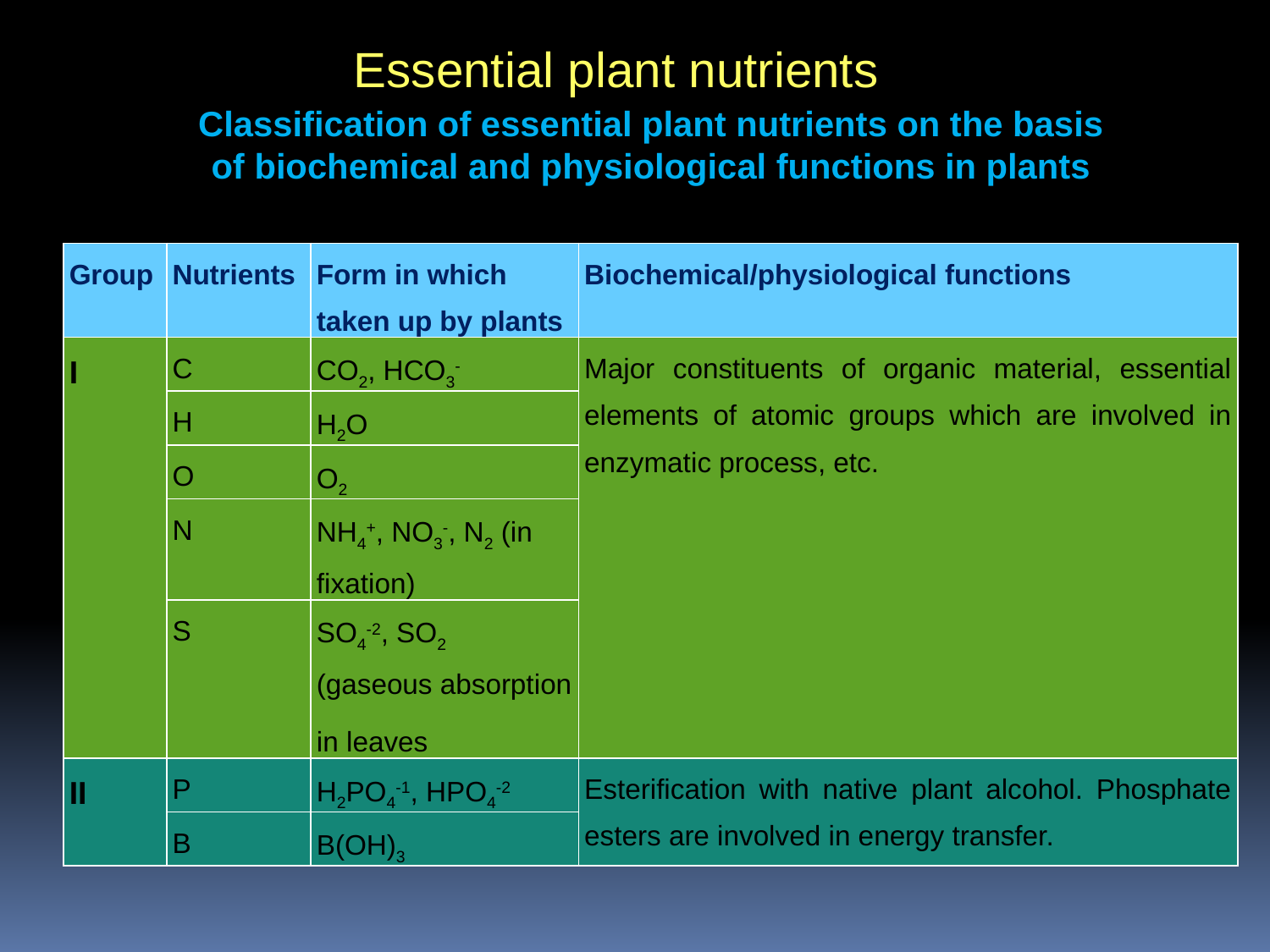

Essential plant nutrients
Classification of essential plant nutrients on the basis of biochemical and physiological functions in plants
| Group | Nutrients | Form in which taken up by plants | Biochemical/physiological functions |
| --- | --- | --- | --- |
| I | C | CO2, HCO3- | Major constituents of organic material, essential elements of atomic groups which are involved in enzymatic process, etc. |
|  | H | H2O |  |
|  | O | O2 |  |
|  | N | NH4+, NO3-, N2 (in fixation) |  |
|  | S | SO4-2, SO2 (gaseous absorption in leaves |  |
| II | P | H2PO4-1, HPO4-2 | Esterification with native plant alcohol. Phosphate esters are involved in energy transfer. |
|  | B | B(OH)3 |  |